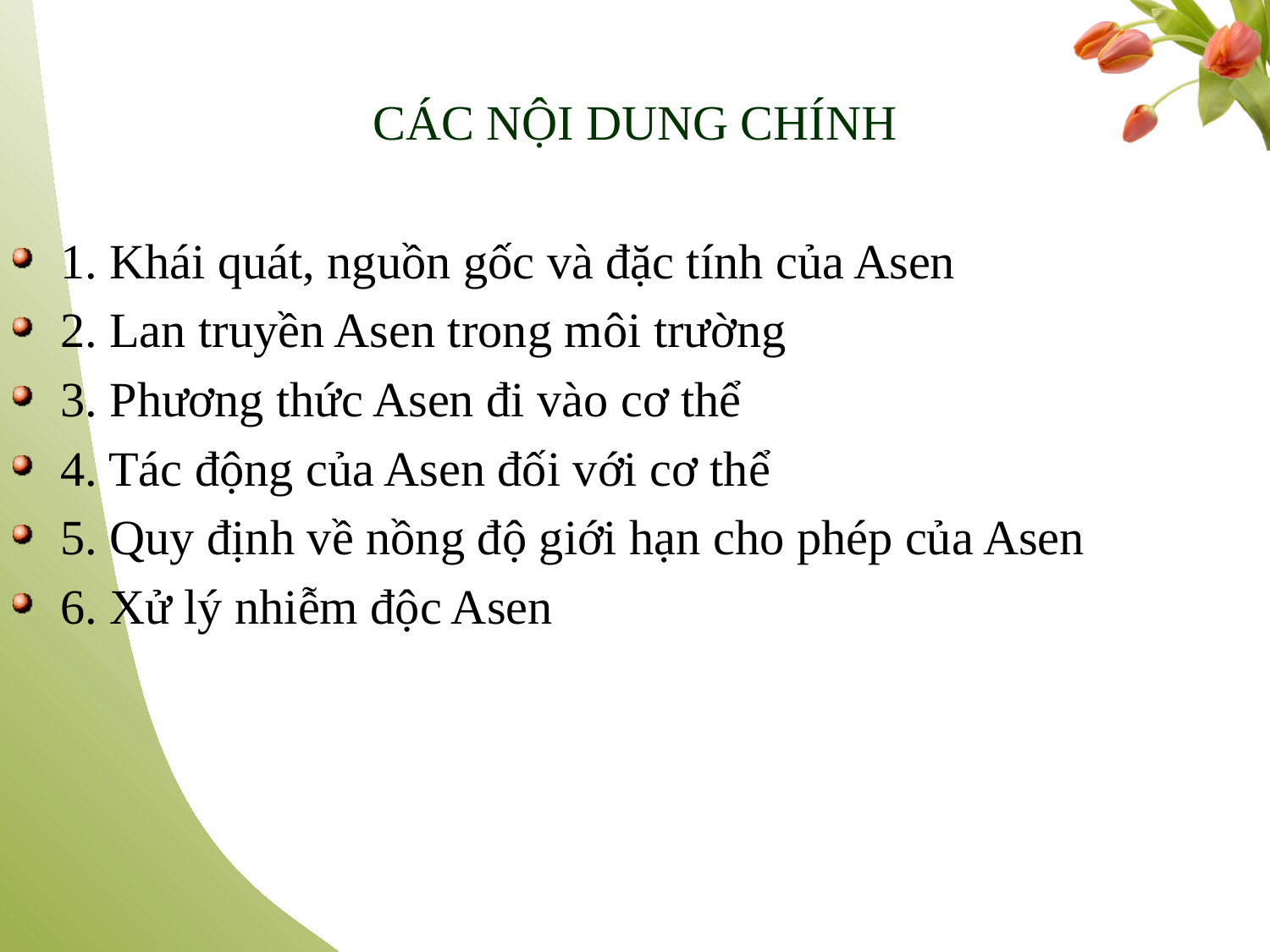

CÁC NỘI DUNG CHÍNH

1. Khái quát, nguồn gốc và đặc tính của Asen
2. Lan truyền Asen trong môi trường
3. Phương thức Asen đi vào cơ thể
4. Tác động của Asen đối với cơ thể
5. Quy định về nồng độ giới hạn cho phép của Asen
6. Xử lý nhiễm độc Asen